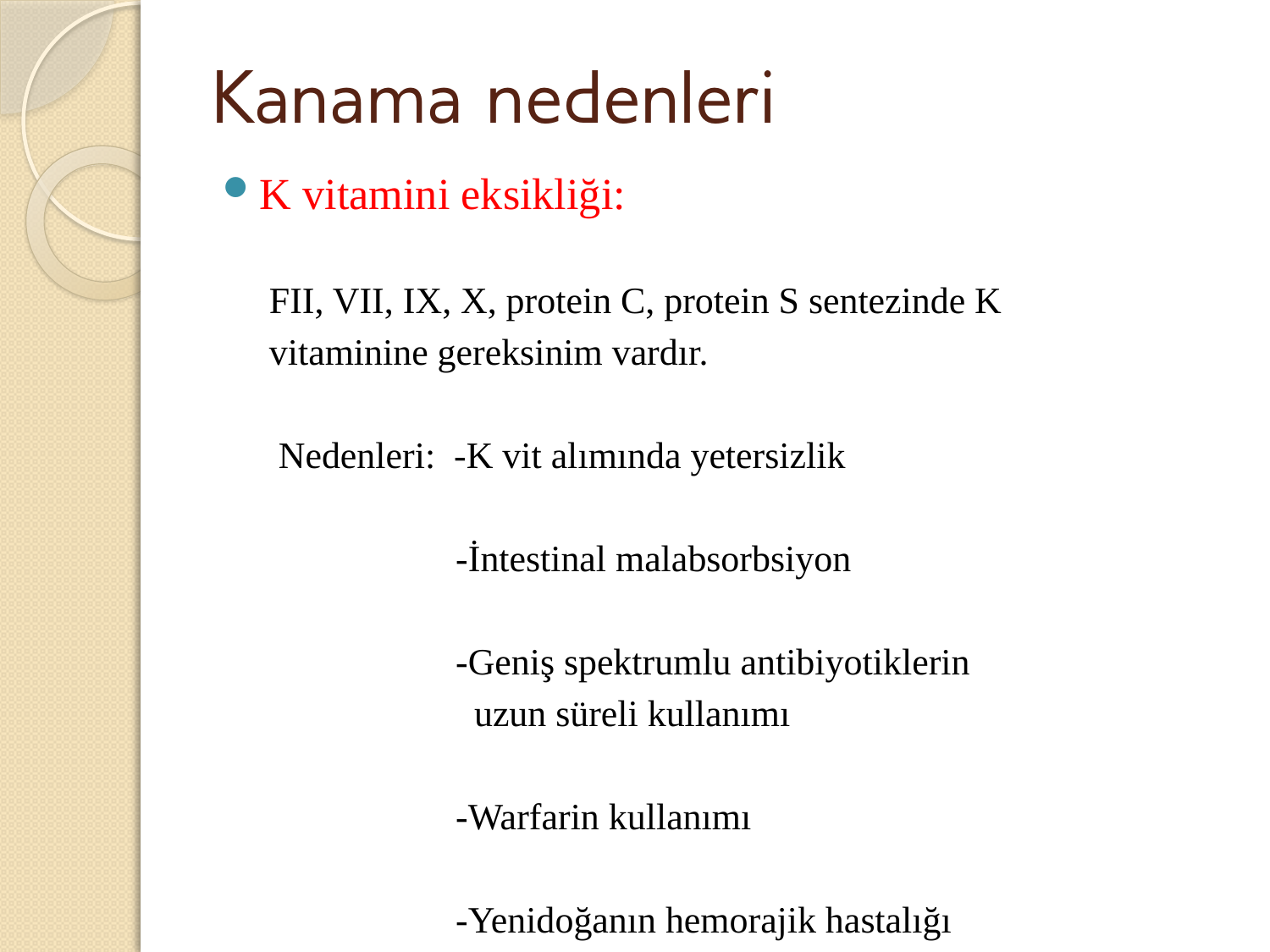

# Kanama nedenleri
K vitamini eksikliği:

     FII, VII, IX, X, protein C, protein S sentezinde K
     vitaminine gereksinim vardır.

      Nedenleri:  -K vit alımında yetersizlik

                         -İntestinal malabsorbsiyon

                         -Geniş spektrumlu antibiyotiklerin
                           uzun süreli kullanımı

                         -Warfarin kullanımı

                         -Yenidoğanın hemorajik hastalığı